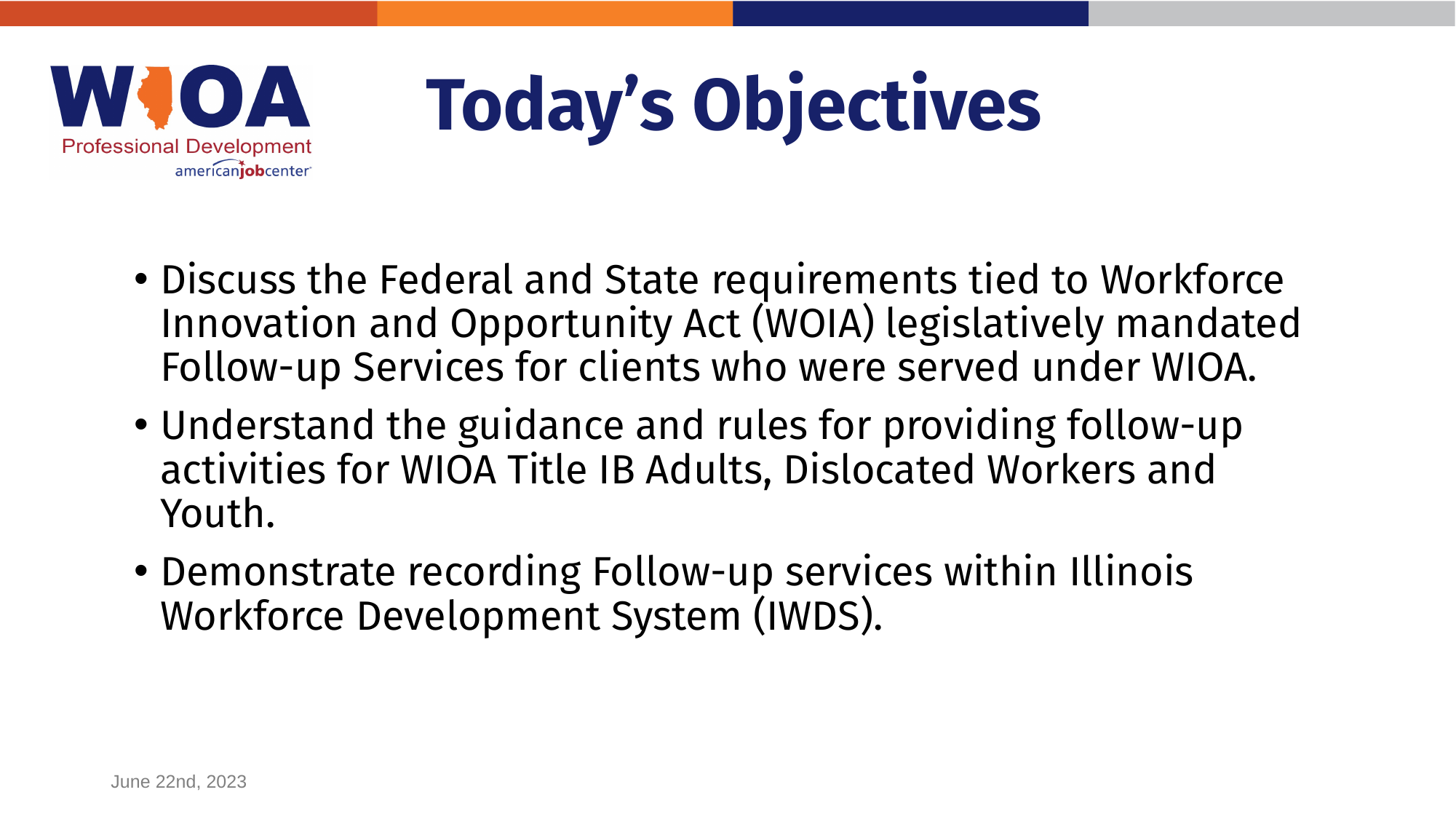

# Today’s Objectives
Discuss the Federal and State requirements tied to Workforce Innovation and Opportunity Act (WOIA) legislatively mandated Follow-up Services for clients who were served under WIOA.
Understand the guidance and rules for providing follow-up activities for WIOA Title IB Adults, Dislocated Workers and Youth.
Demonstrate recording Follow-up services within Illinois Workforce Development System (IWDS).

June 22nd, 2023